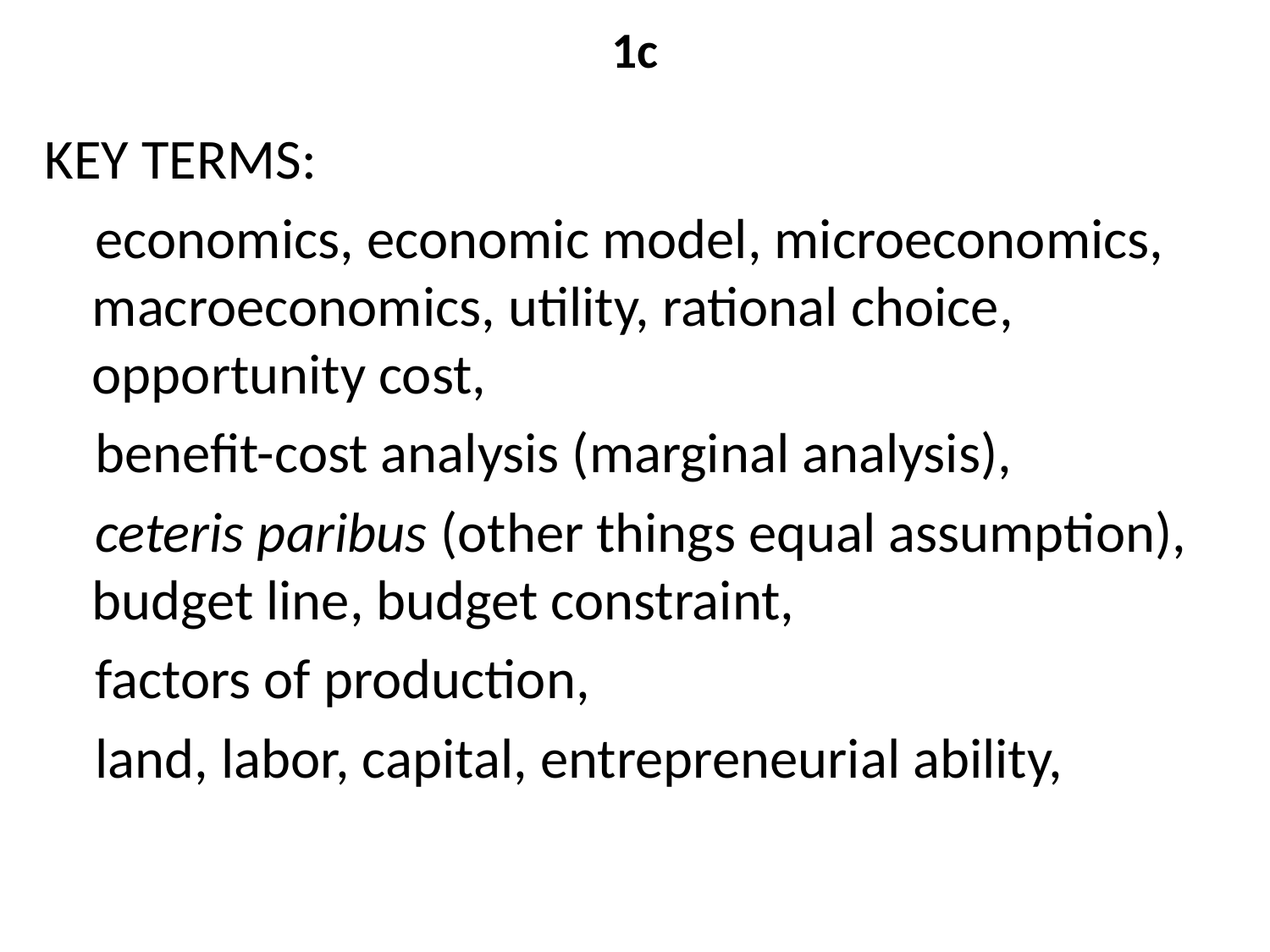

# 1c
KEY TERMS:
    economics, economic model, microeconomics, macroeconomics, utility, rational choice, opportunity cost,
    benefit-cost analysis (marginal analysis),
    ceteris paribus (other things equal assumption), budget line, budget constraint,
    factors of production,
    land, labor, capital, entrepreneurial ability,